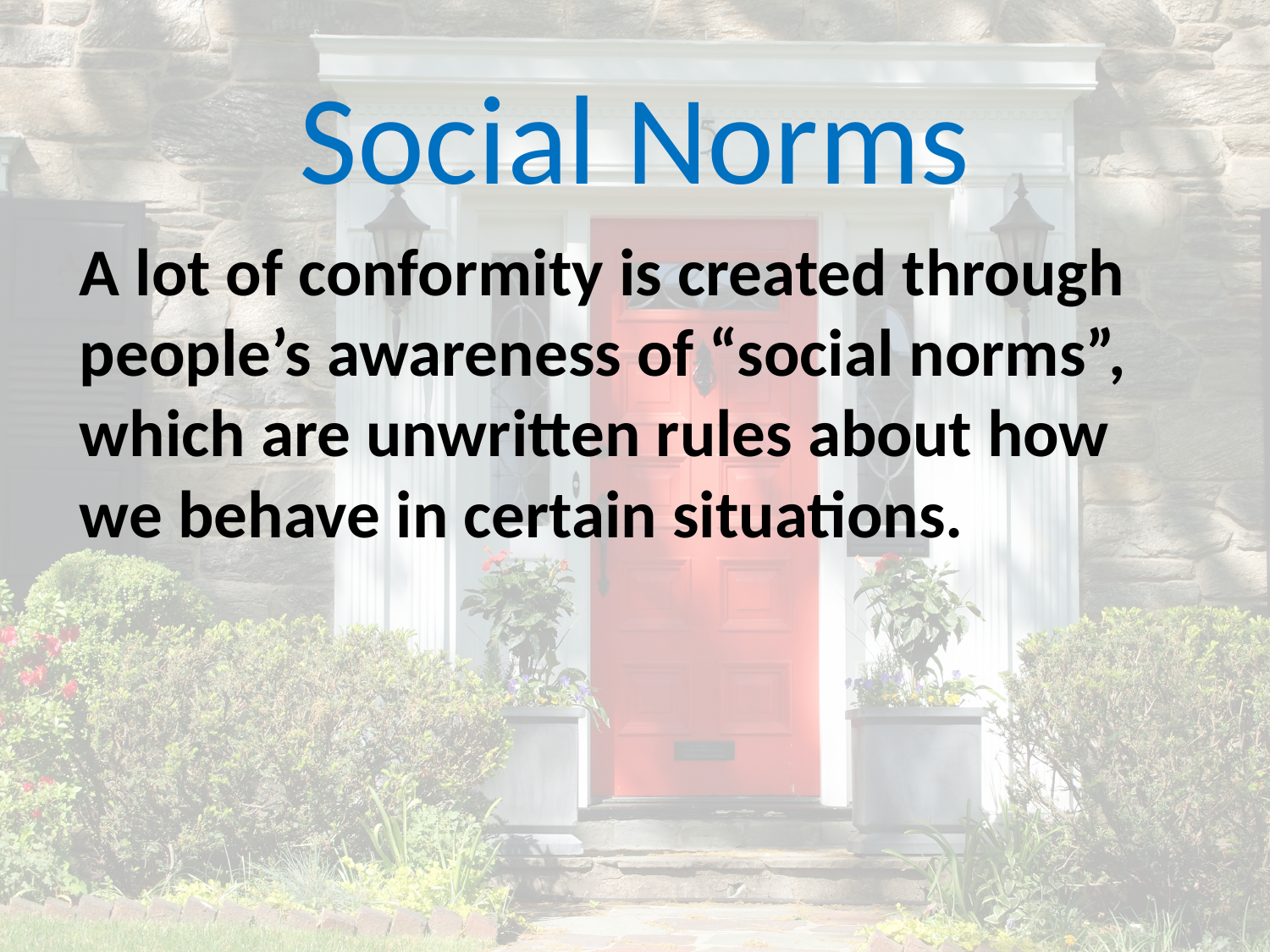

# Social Norms
A lot of conformity is created through people’s awareness of “social norms”, which are unwritten rules about how we behave in certain situations.